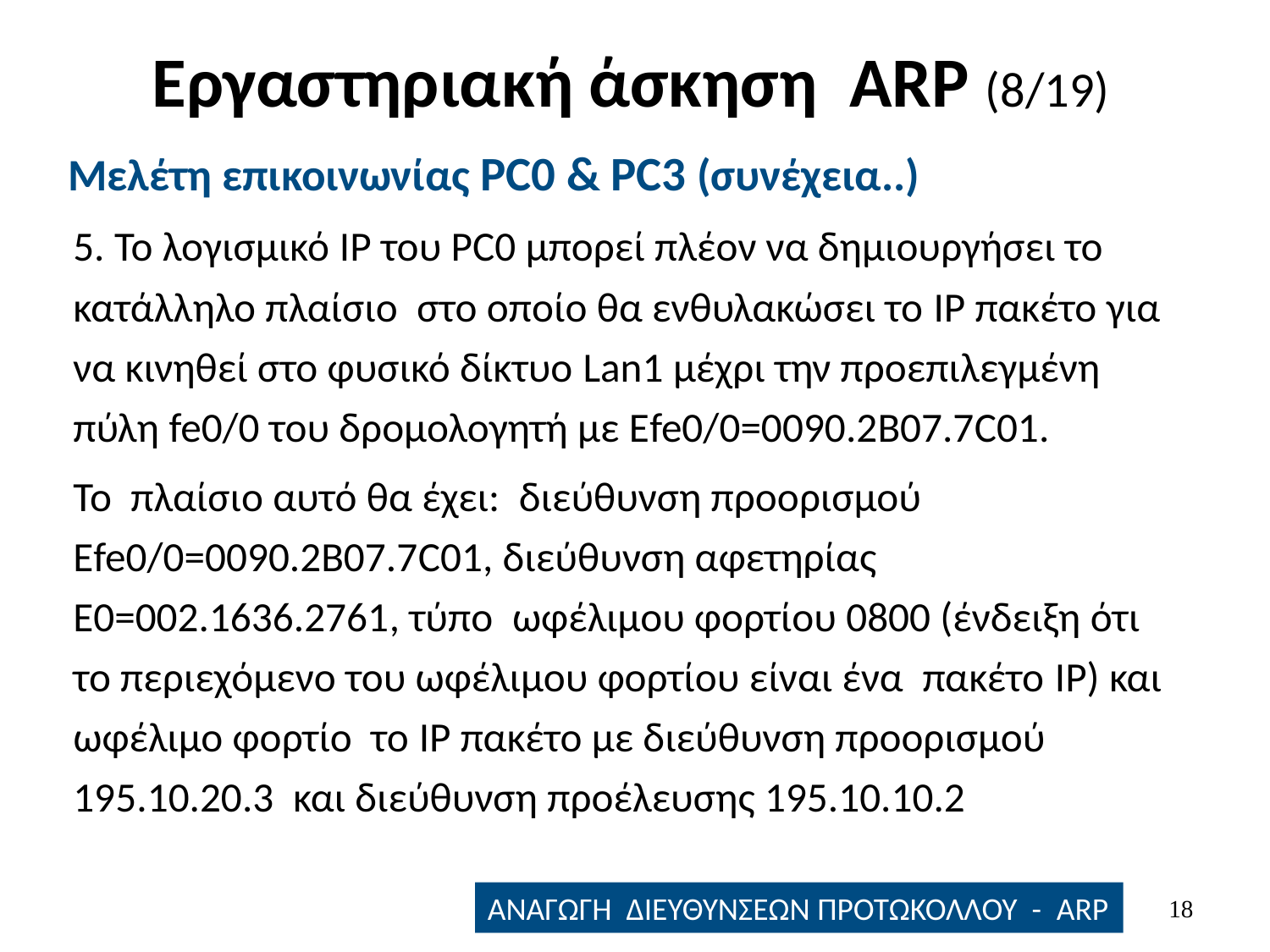

# Εργαστηριακή άσκηση  ARP (8/19)
Μελέτη επικοινωνίας PC0 & PC3 (συνέχεια..)
5. Το λογισμικό IP του PC0 μπορεί πλέον να δημιουργήσει το κατάλληλο πλαίσιο  στο οποίο θα ενθυλακώσει το IP πακέτο για να κινηθεί στο φυσικό δίκτυο Lan1 μέχρι την προεπιλεγμένη πύλη fe0/0 του δρομολογητή με Εfe0/0=0090.2Β07.7C01.
Το  πλαίσιο αυτό θα έχει:  διεύθυνση προορισμού Εfe0/0=0090.2Β07.7C01, διεύθυνση αφετηρίας Ε0=002.1636.2761, τύπο  ωφέλιμου φορτίου 0800 (ένδειξη ότι το περιεχόμενο του ωφέλιμου φορτίου είναι ένα  πακέτο IP) και ωφέλιμο φορτίο  το IP πακέτο με διεύθυνση προορισμού 195.10.20.3  και διεύθυνση προέλευσης 195.10.10.2

18